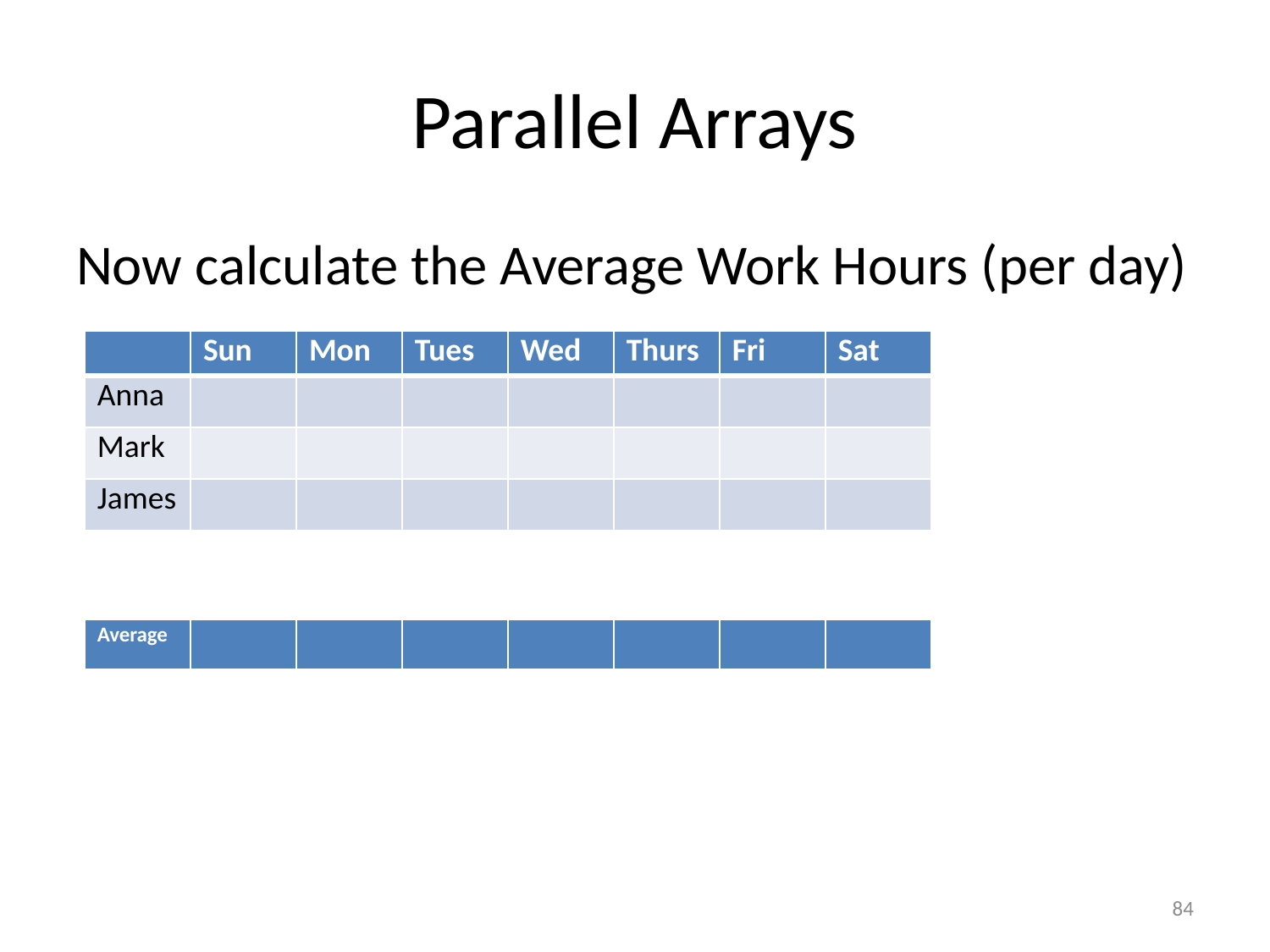

# Parallel Arrays
Now calculate the Average Work Hours (per day)

|  | Sun | Mon | Tues | Wed | Thurs | Fri | Sat |
| --- | --- | --- | --- | --- | --- | --- | --- |
| Anna |  |  |  |  |  |  |  |
| Mark |  |  |  |  |  |  |  |
| James |  |  |  |  |  |  |  |
| Average |  |  |  |  |  |  |  |
| --- | --- | --- | --- | --- | --- | --- | --- |
84